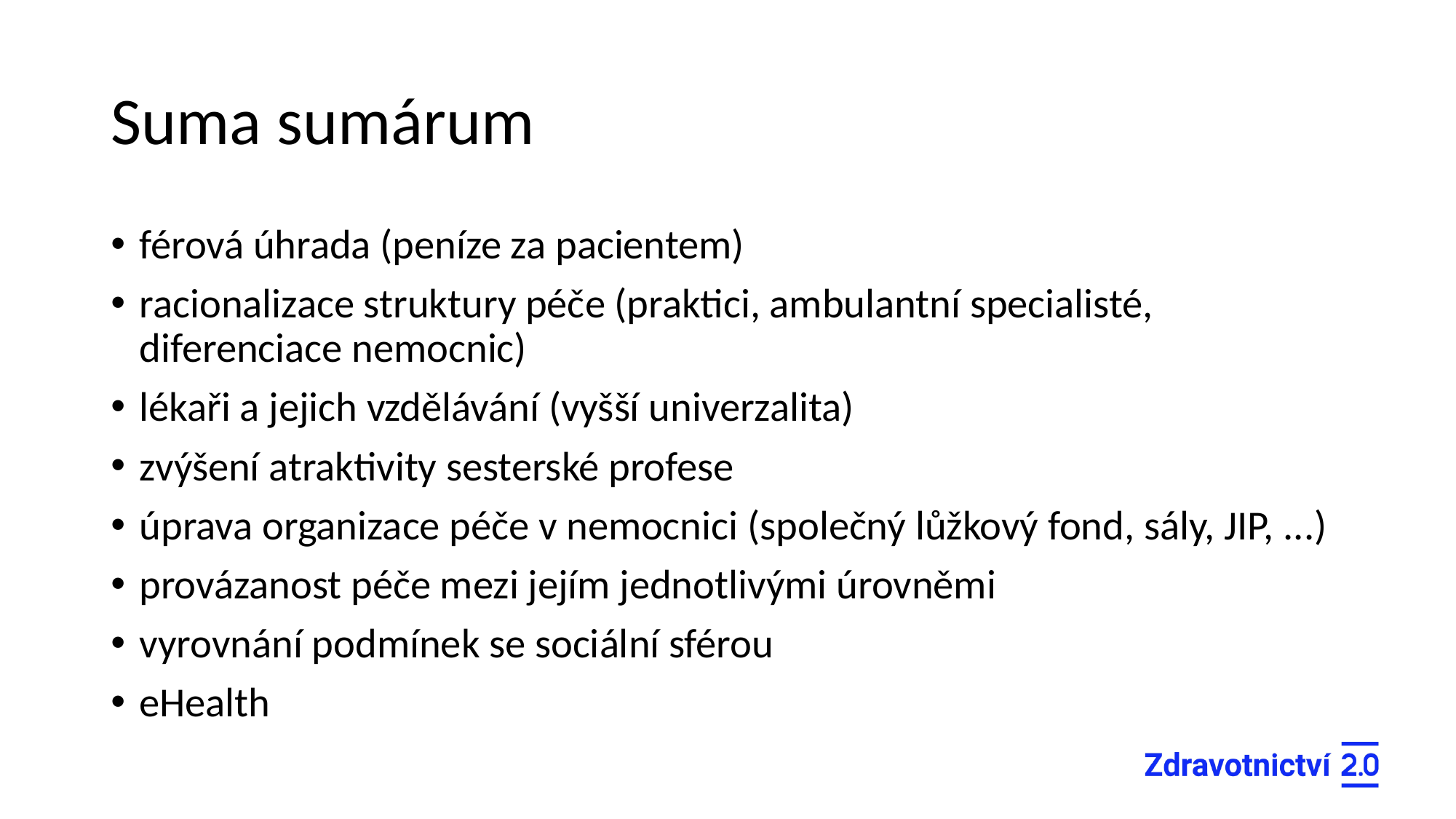

# Suma sumárum
férová úhrada (peníze za pacientem)
racionalizace struktury péče (praktici, ambulantní specialisté, diferenciace nemocnic)
lékaři a jejich vzdělávání (vyšší univerzalita)
zvýšení atraktivity sesterské profese
úprava organizace péče v nemocnici (společný lůžkový fond, sály, JIP, ...)
provázanost péče mezi jejím jednotlivými úrovněmi
vyrovnání podmínek se sociální sférou
eHealth